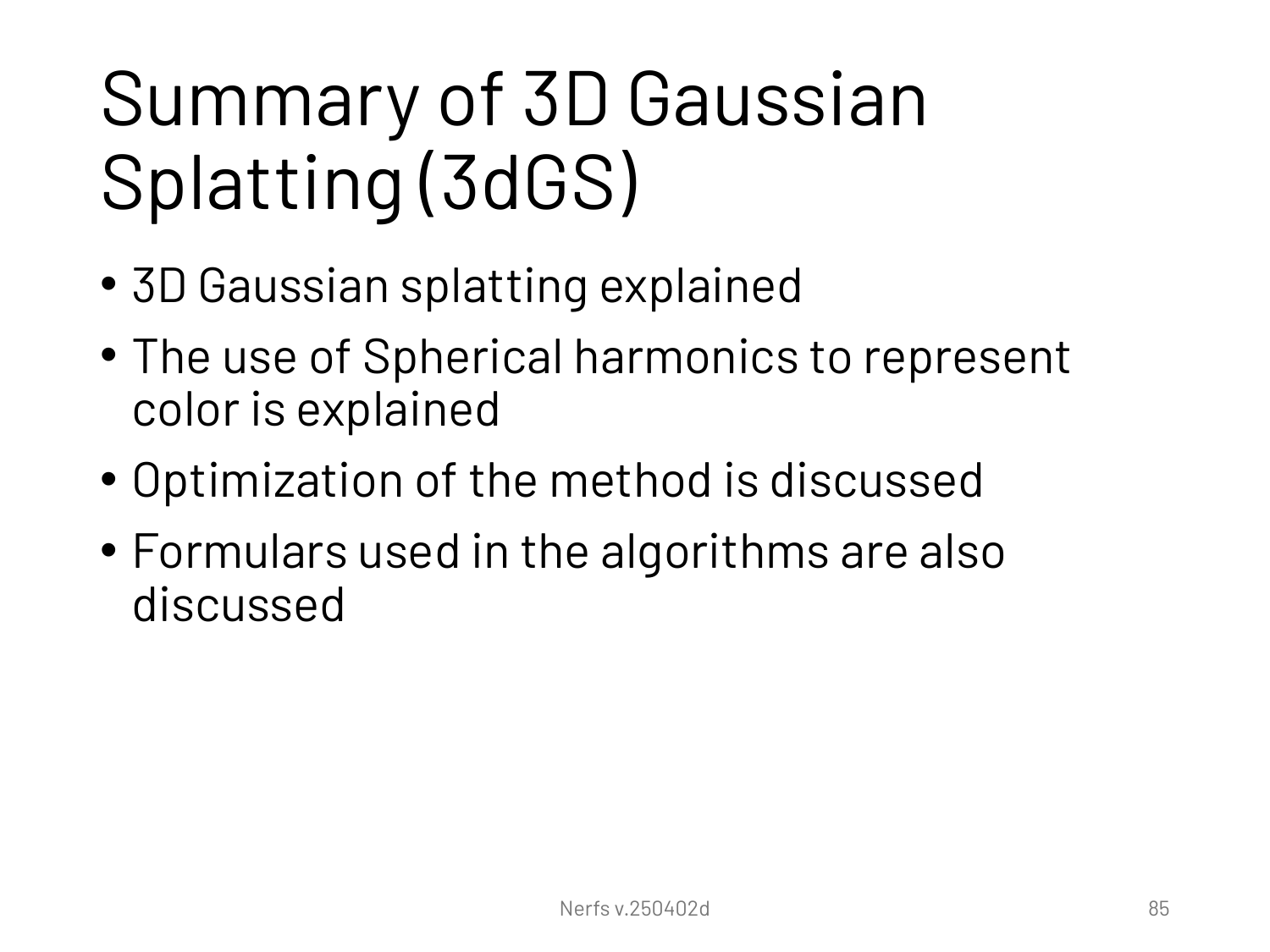

# Summary of 3D Gaussian Splatting (3dGS)
3D Gaussian splatting explained
The use of Spherical harmonics to represent color is explained
Optimization of the method is discussed
Formulars used in the algorithms are also discussed
Nerfs v.250402d
85